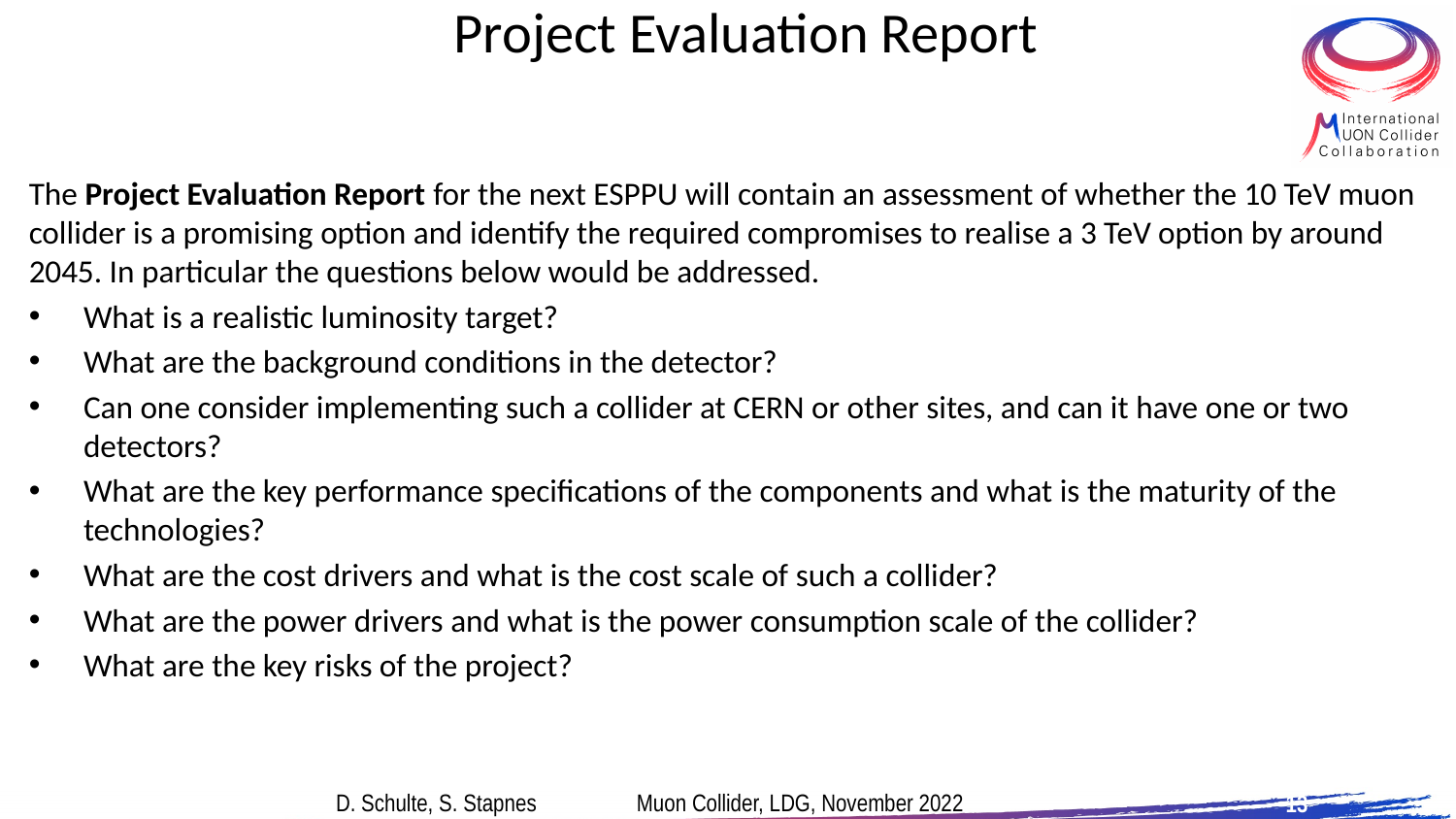

# Project Evaluation Report
The Project Evaluation Report for the next ESPPU will contain an assessment of whether the 10 TeV muon collider is a promising option and identify the required compromises to realise a 3 TeV option by around 2045. In particular the questions below would be addressed.
What is a realistic luminosity target?
What are the background conditions in the detector?
Can one consider implementing such a collider at CERN or other sites, and can it have one or two detectors?
What are the key performance specifications of the components and what is the maturity of the technologies?
What are the cost drivers and what is the cost scale of such a collider?
What are the power drivers and what is the power consumption scale of the collider?
What are the key risks of the project?
13
13
D. Schulte, S. Stapnes                  Muon Collider, LDG, November 2022